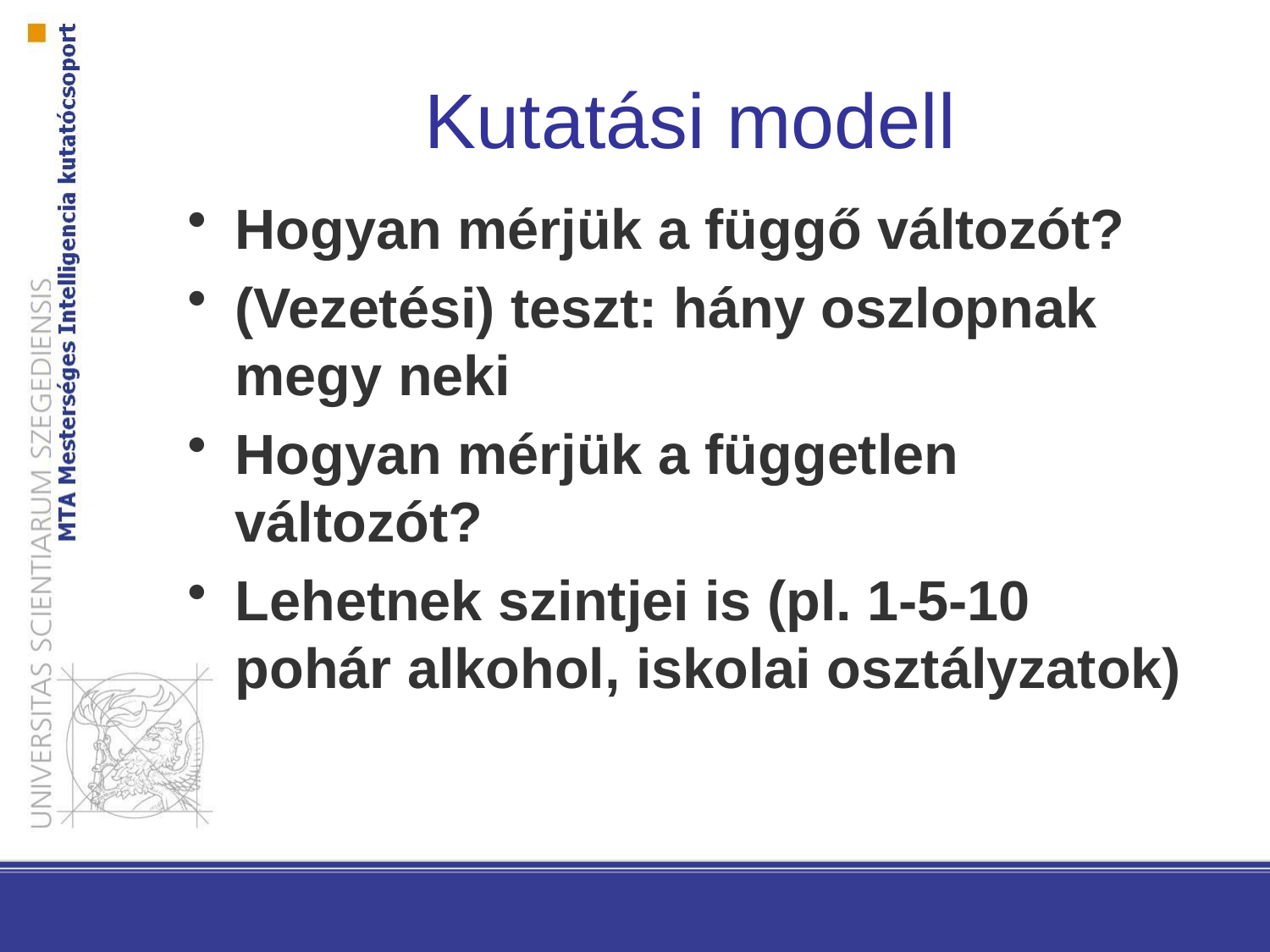

# Kutatási modell
Hogyan mérjük a függő változót?
(Vezetési) teszt: hány oszlopnak megy neki
Hogyan mérjük a független változót?
Lehetnek szintjei is (pl. 1-5-10 pohár alkohol, iskolai osztályzatok)